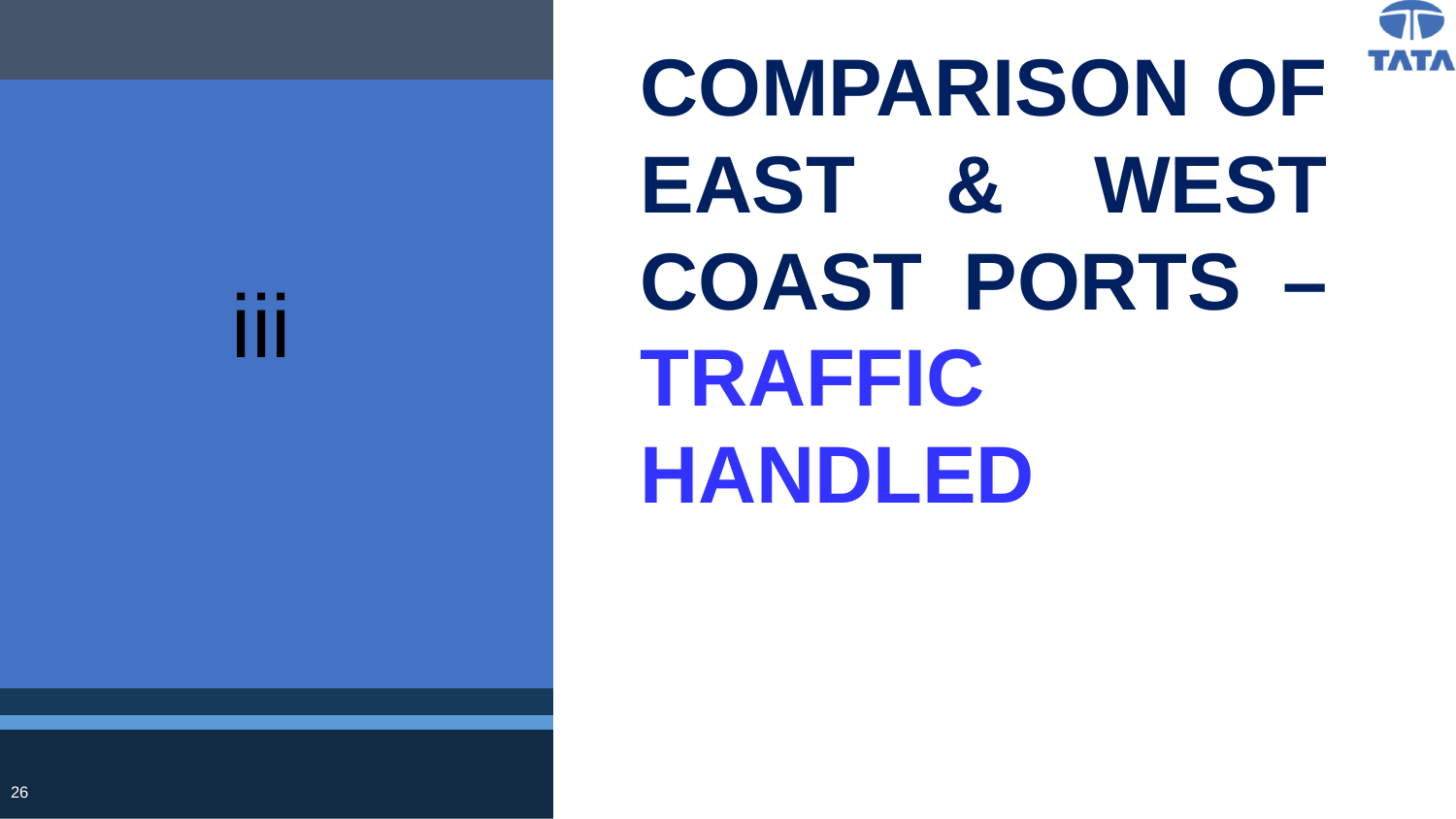

# COMPARISON OF EAST & WEST COAST PORTS – TRAFFIC HANDLED
iii
26